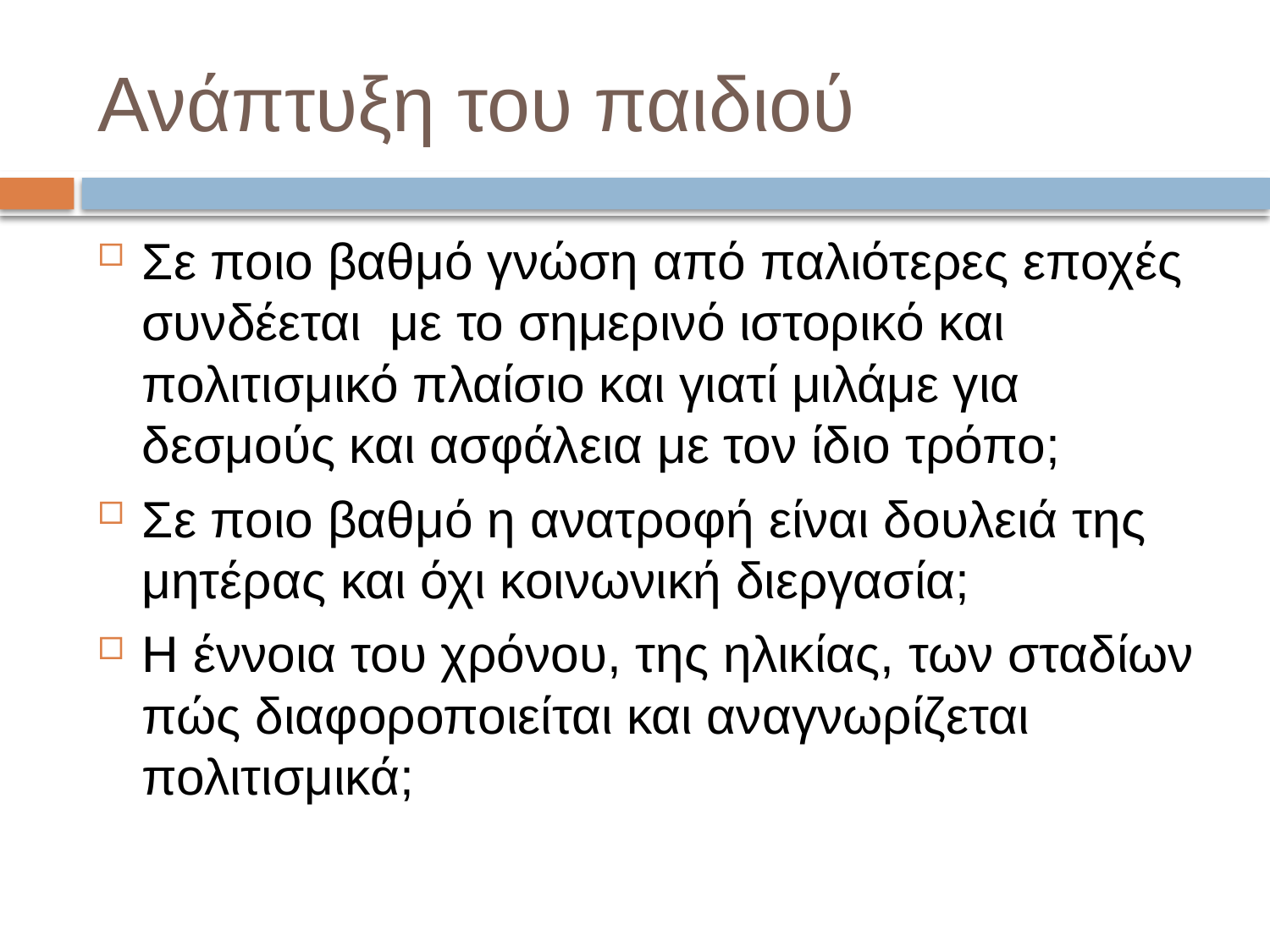

# Ανάπτυξη του παιδιού
Σε ποιο βαθμό γνώση από παλιότερες εποχές  συνδέεται  με το σημερινό ιστορικό και πολιτισμικό πλαίσιο και γιατί μιλάμε για δεσμούς και ασφάλεια με τον ίδιο τρόπο;
Σε ποιο βαθμό η ανατροφή είναι δουλειά της μητέρας και όχι κοινωνική διεργασία;
Η έννοια του χρόνου, της ηλικίας, των σταδίων πώς διαφοροποιείται και αναγνωρίζεται πολιτισμικά;